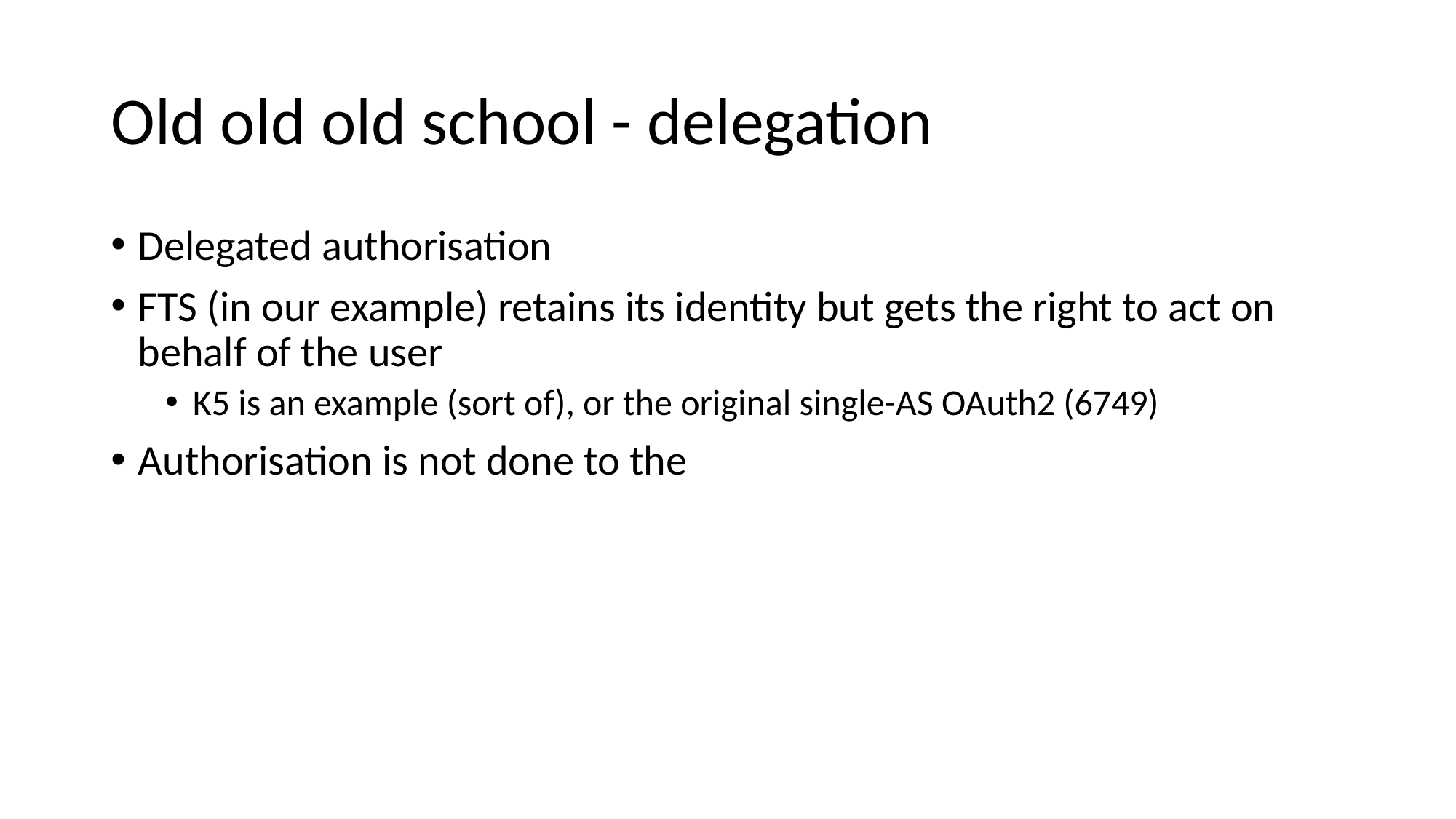

# Old old old school - delegation
Delegated authorisation
FTS (in our example) retains its identity but gets the right to act on behalf of the user
K5 is an example (sort of), or the original single-AS OAuth2 (6749)
Authorisation is not done to the